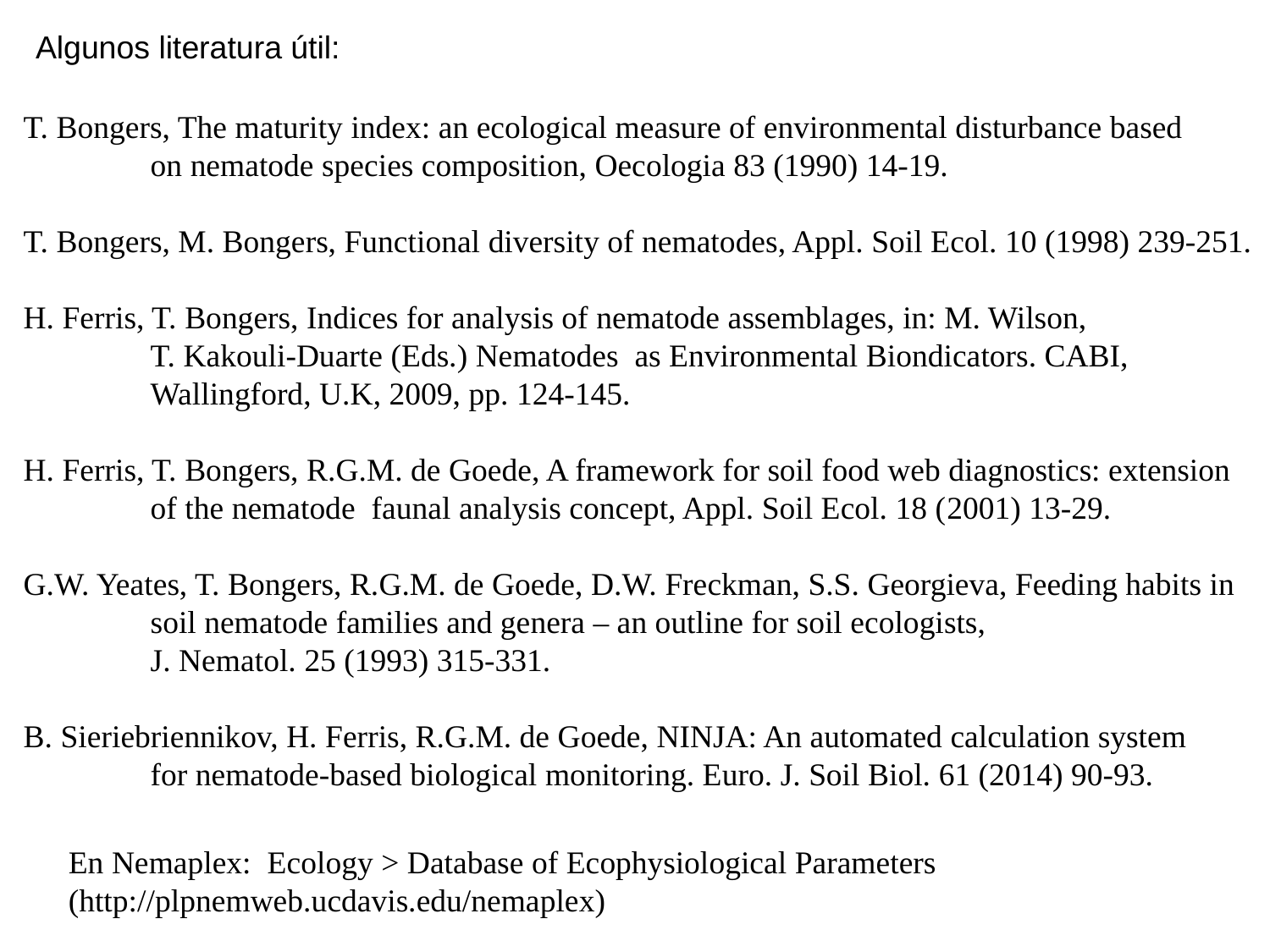

Algunos literatura útil:
T. Bongers, The maturity index: an ecological measure of environmental disturbance based
	on nematode species composition, Oecologia 83 (1990) 14-19.

T. Bongers, M. Bongers, Functional diversity of nematodes, Appl. Soil Ecol. 10 (1998) 239-251.

H. Ferris, T. Bongers, Indices for analysis of nematode assemblages, in: M. Wilson,
	T. Kakouli-Duarte (Eds.) Nematodes  as Environmental Biondicators. CABI,
	Wallingford, U.K, 2009, pp. 124-145.

H. Ferris, T. Bongers, R.G.M. de Goede, A framework for soil food web diagnostics: extension
	of the nematode  faunal analysis concept, Appl. Soil Ecol. 18 (2001) 13-29.

G.W. Yeates, T. Bongers, R.G.M. de Goede, D.W. Freckman, S.S. Georgieva, Feeding habits in
 	soil nematode families and genera – an outline for soil ecologists,
	J. Nematol. 25 (1993) 315-331.

B. Sieriebriennikov, H. Ferris, R.G.M. de Goede, NINJA: An automated calculation system
	for nematode-based biological monitoring. Euro. J. Soil Biol. 61 (2014) 90-93.
En Nemaplex:  Ecology > Database of Ecophysiological Parameters
(http://plpnemweb.ucdavis.edu/nemaplex)